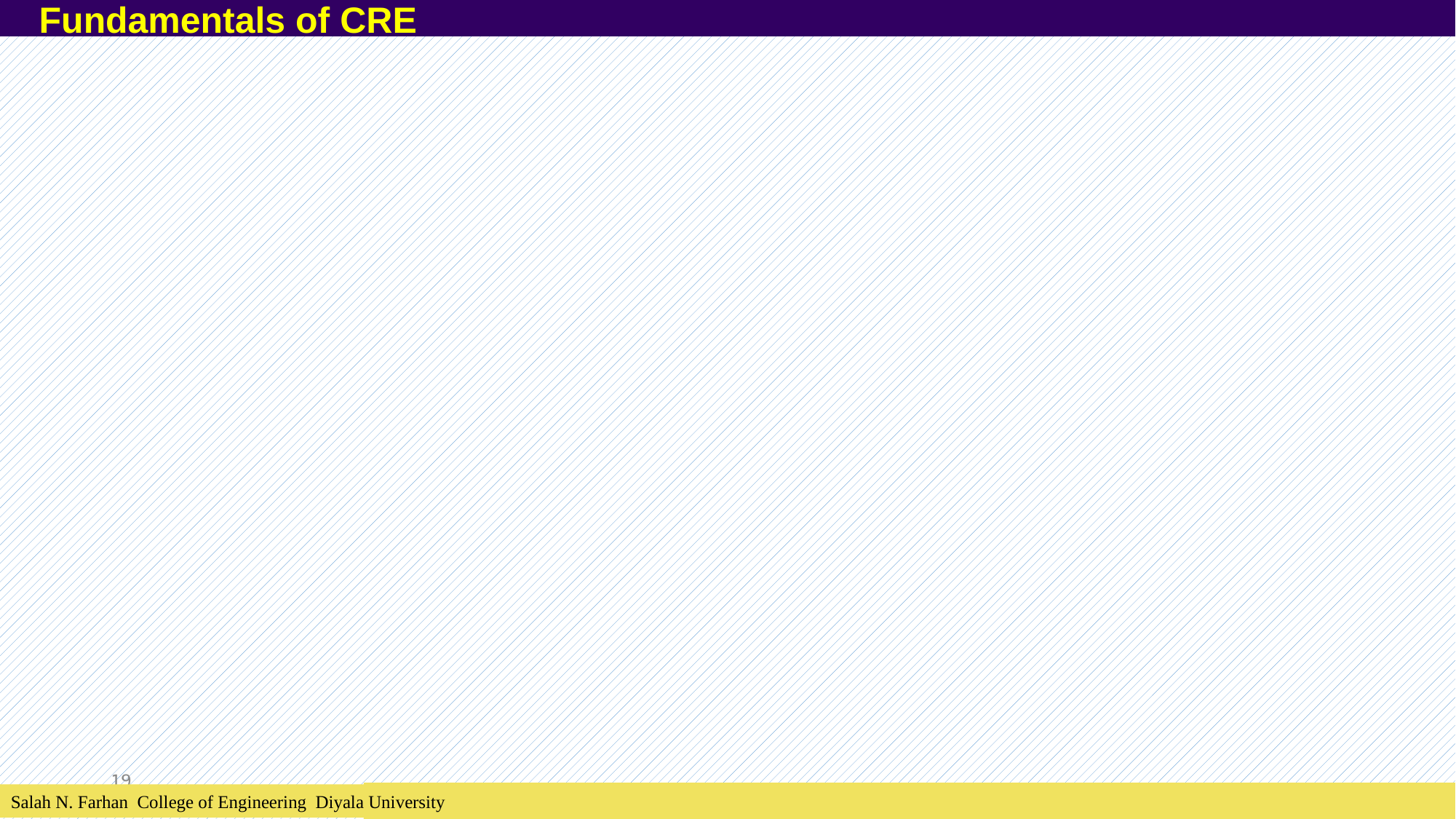

Fundamentals of CRE

19

Salah N. Farhan  College of Engineering  Diyala University